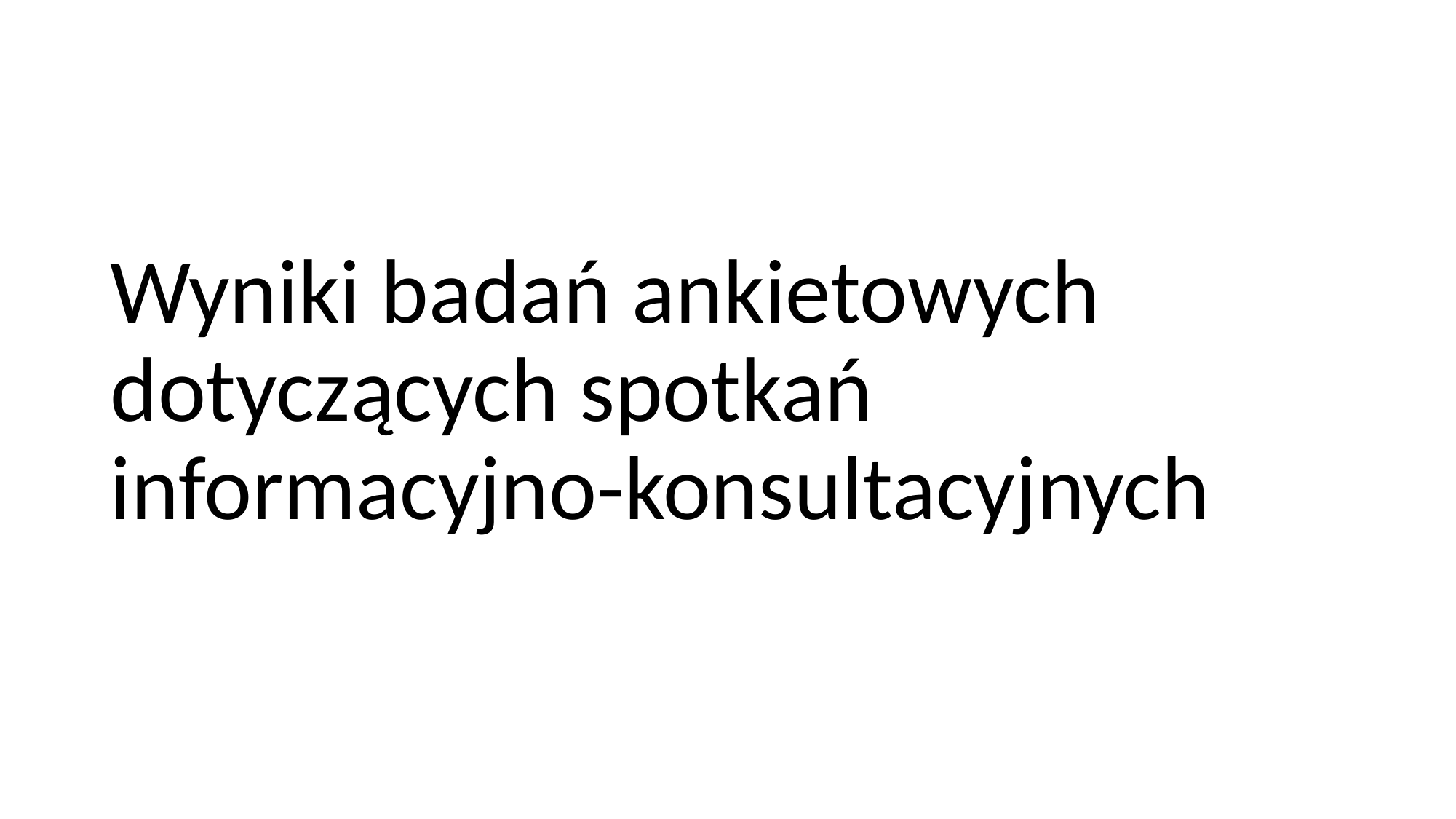

# Wyniki badań ankietowych dotyczących spotkań informacyjno-konsultacyjnych